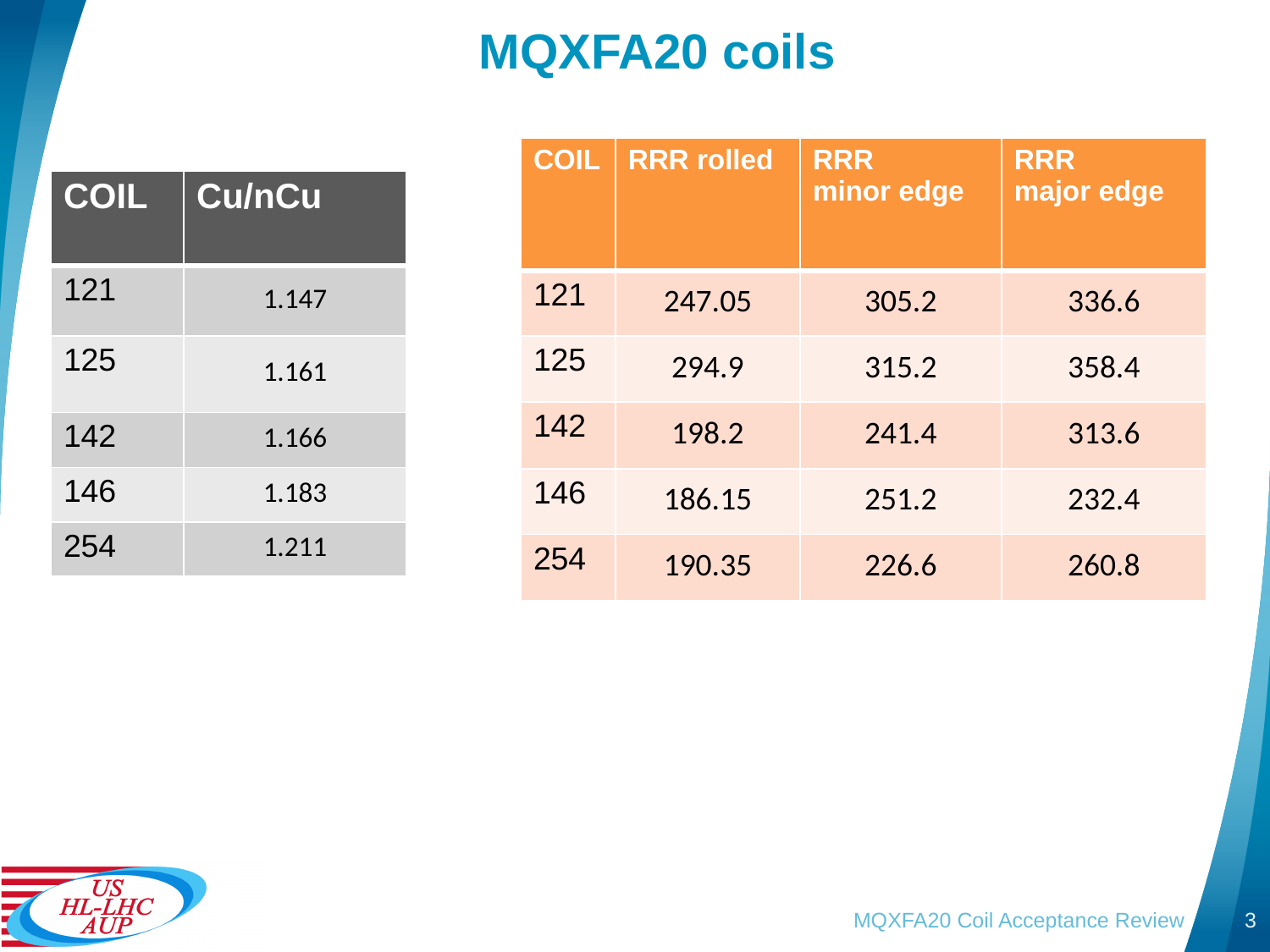

# MQXFA20 coils
| COIL | RRR rolled | RRR minor edge | RRR major edge |
| --- | --- | --- | --- |
| 121 | 247.05 | 305.2 | 336.6 |
| 125 | 294.9 | 315.2 | 358.4 |
| 142 | 198.2 | 241.4 | 313.6 |
| 146 | 186.15 | 251.2 | 232.4 |
| 254 | 190.35 | 226.6 | 260.8 |
| COIL | Cu/nCu |
| --- | --- |
| 121 | 1.147 |
| 125 | 1.161 |
| 142 | 1.166 |
| 146 | 1.183 |
| 254 | 1.211 |
MQXFA20 Coil Acceptance Review
3